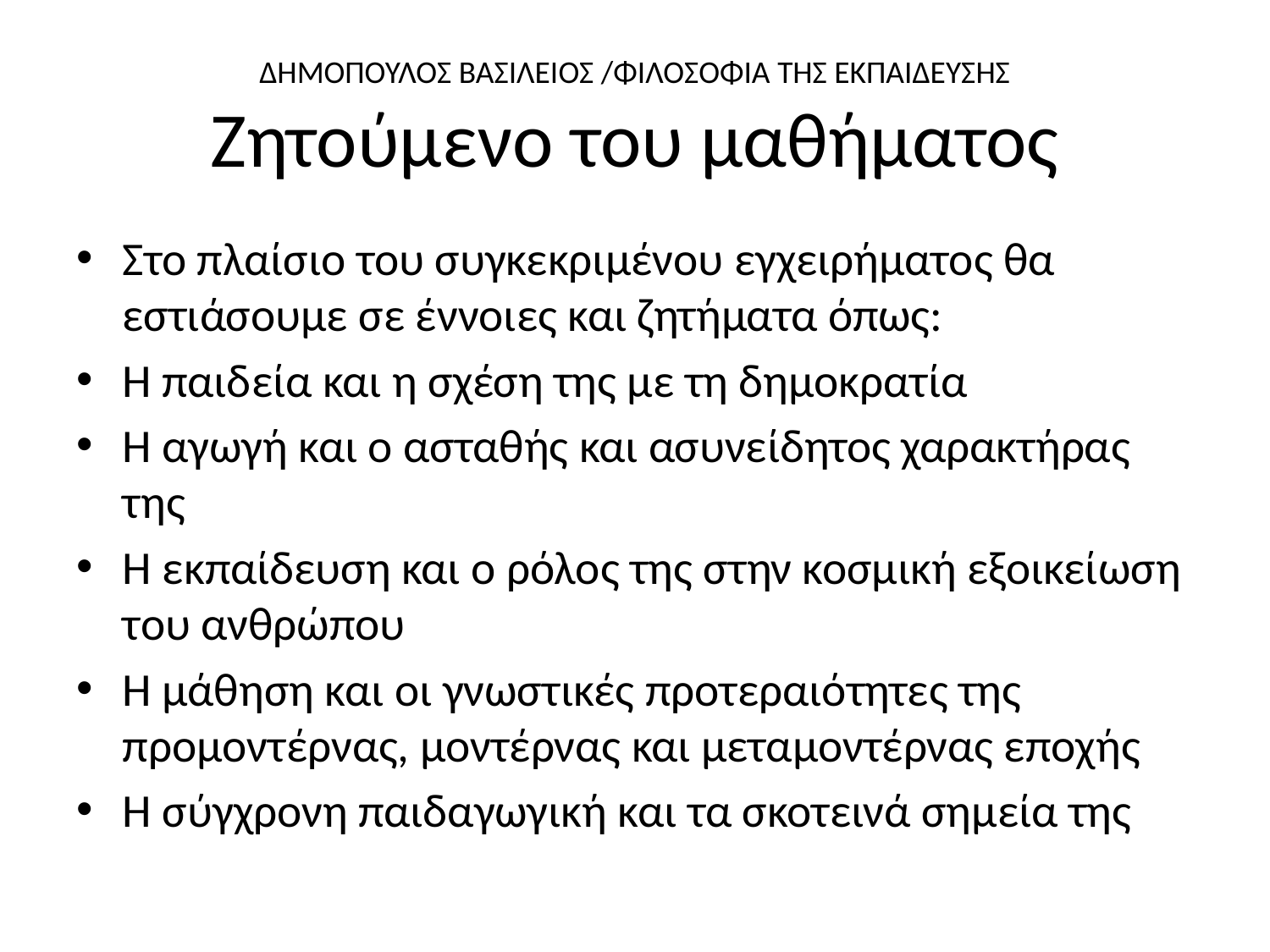

# ΔΗΜΟΠΟΥΛΟΣ ΒΑΣΙΛΕΙΟΣ /ΦΙΛΟΣΟΦΙΑ ΤΗΣ ΕΚΠΑΙΔΕΥΣΗΣ Ζητούμενο του μαθήματος
Στο πλαίσιο του συγκεκριμένου εγχειρήματος θα εστιάσουμε σε έννοιες και ζητήματα όπως:
Η παιδεία και η σχέση της με τη δημοκρατία
Η αγωγή και ο ασταθής και ασυνείδητος χαρακτήρας της
Η εκπαίδευση και ο ρόλος της στην κοσμική εξοικείωση του ανθρώπου
Η μάθηση και οι γνωστικές προτεραιότητες της προμοντέρνας, μοντέρνας και μεταμοντέρνας εποχής
Η σύγχρονη παιδαγωγική και τα σκοτεινά σημεία της